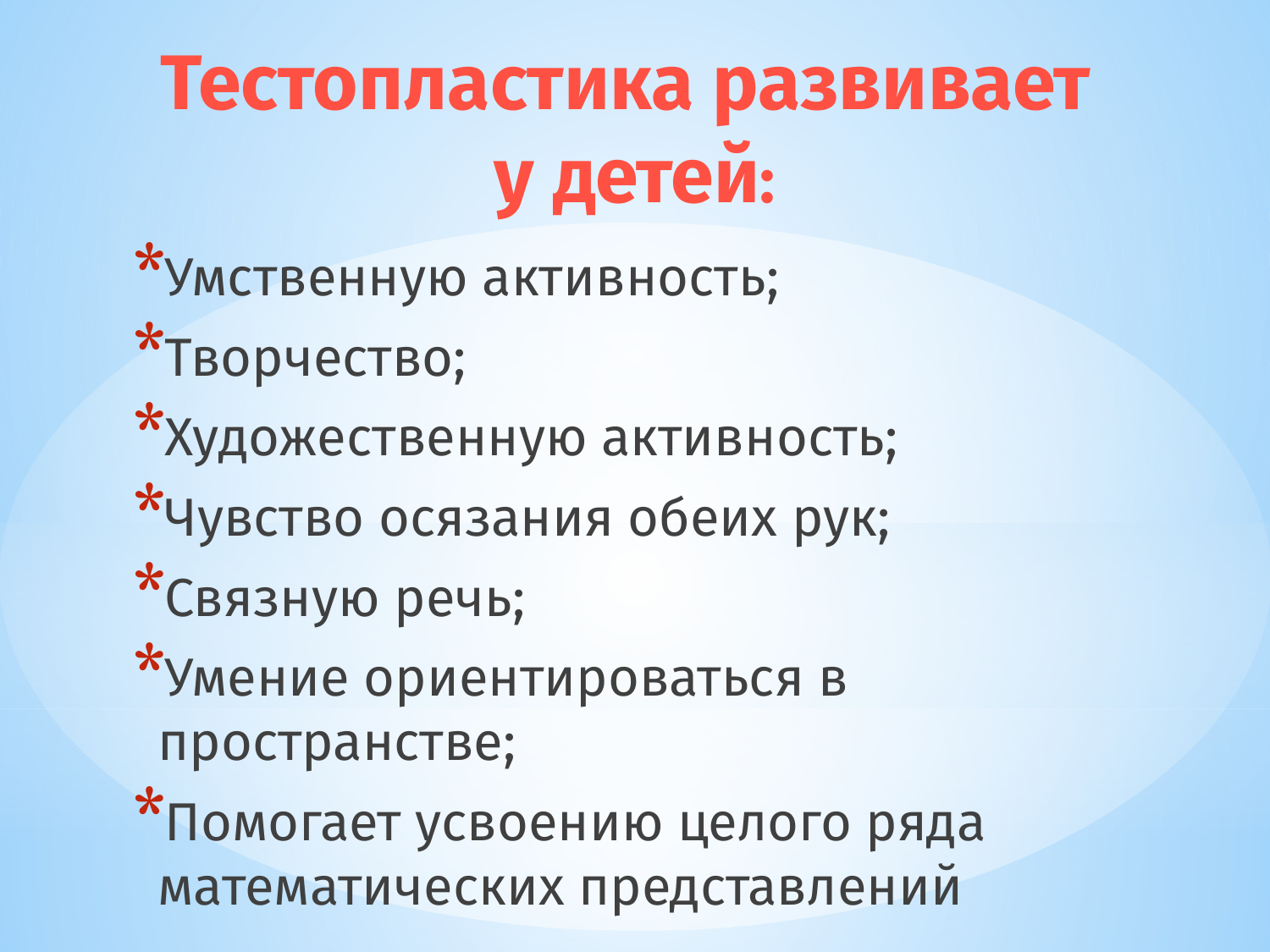

# Тестопластика развивает у детей:
Умственную активность;
Творчество;
Художественную активность;
Чувство осязания обеих рук;
Связную речь;
Умение ориентироваться в пространстве;
Помогает усвоению целого ряда математических представлений